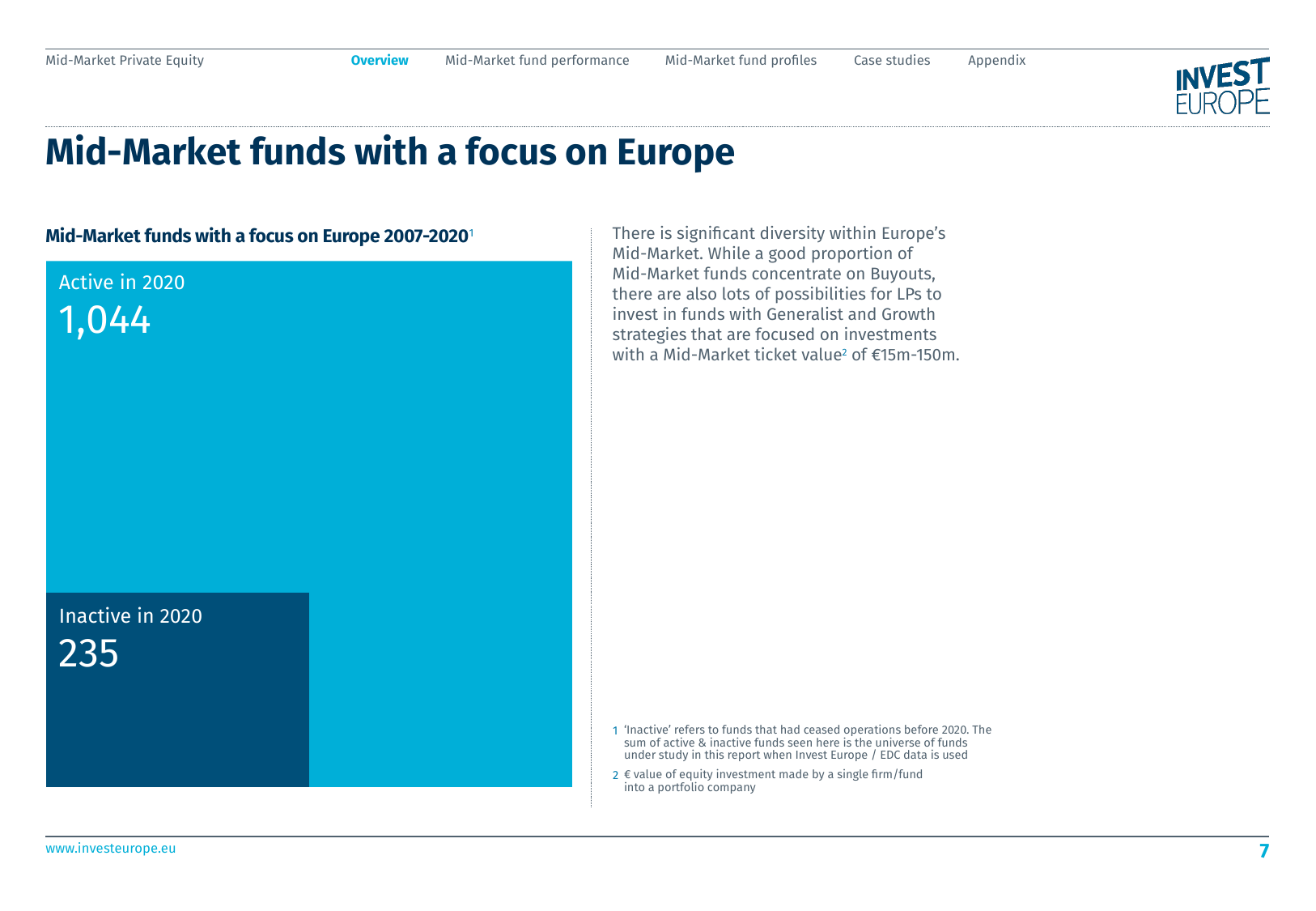

# Mid-Market funds with a focus on Europe
There is significant diversity within Europe’s
Mid-Market. While a good proportion of
Mid-Market funds concentrate on Buyouts,
there are also lots of possibilities for LPs to
invest in funds with Generalist and Growth strategies that are focused on investments
with a Mid-Market ticket value2 of €15m-150m.

‘Inactive’ refers to funds that had ceased operations before 2020. The sum of active & inactive funds seen here is the universe of funds under study in this report when Invest Europe / EDC data is used
1
€ value of equity investment made by a single firm/fund
into a portfolio company
2
Mid-Market funds with a focus on Europe 2007-20201

Active in 2020

Inactive in 2020
1,044

235

7
www.investeurope.eu